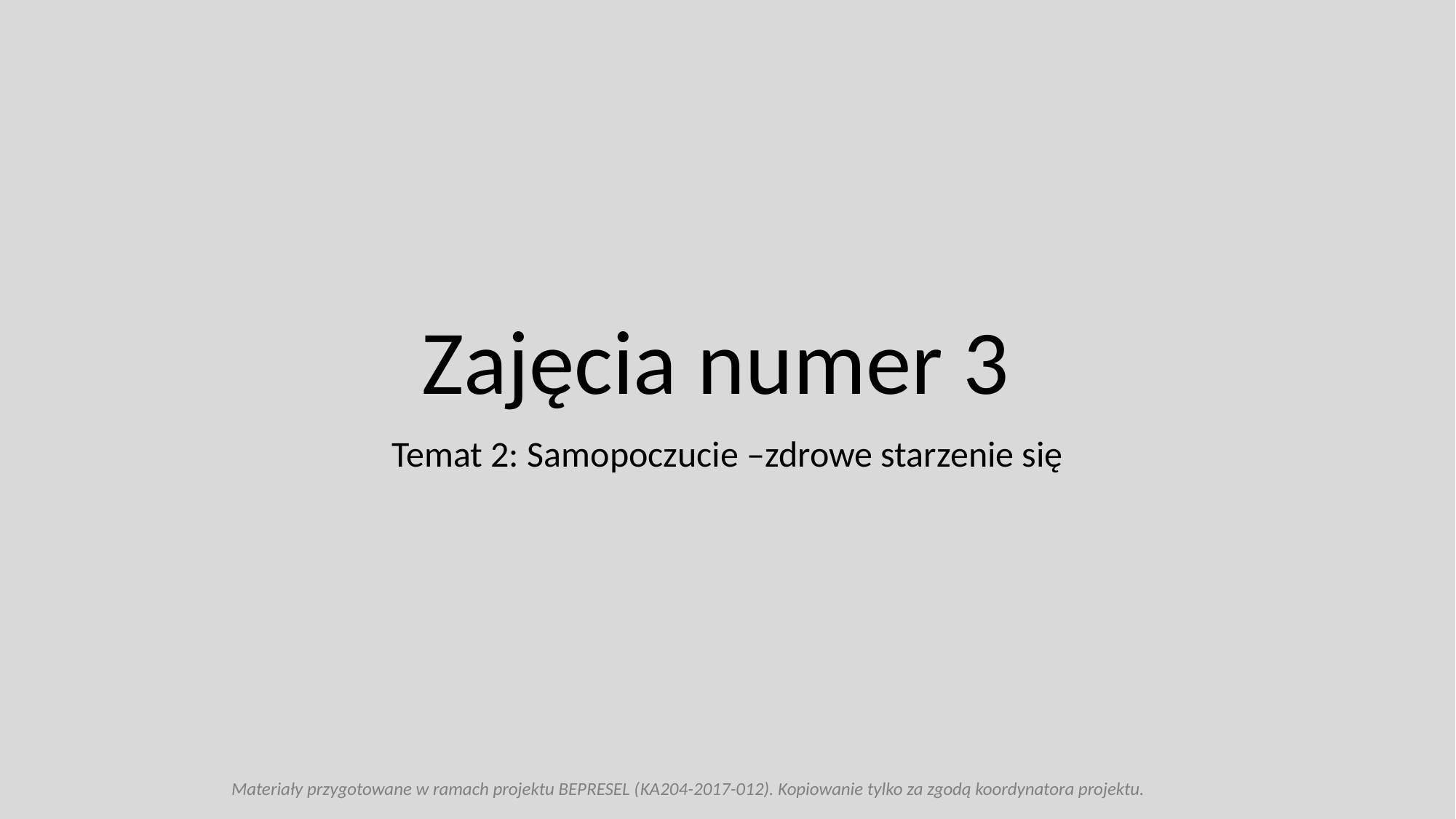

# Zajęcia numer 3
Temat 2: Samopoczucie –zdrowe starzenie się
Materiały przygotowane w ramach projektu BEPRESEL (KA204-2017-012). Kopiowanie tylko za zgodą koordynatora projektu.